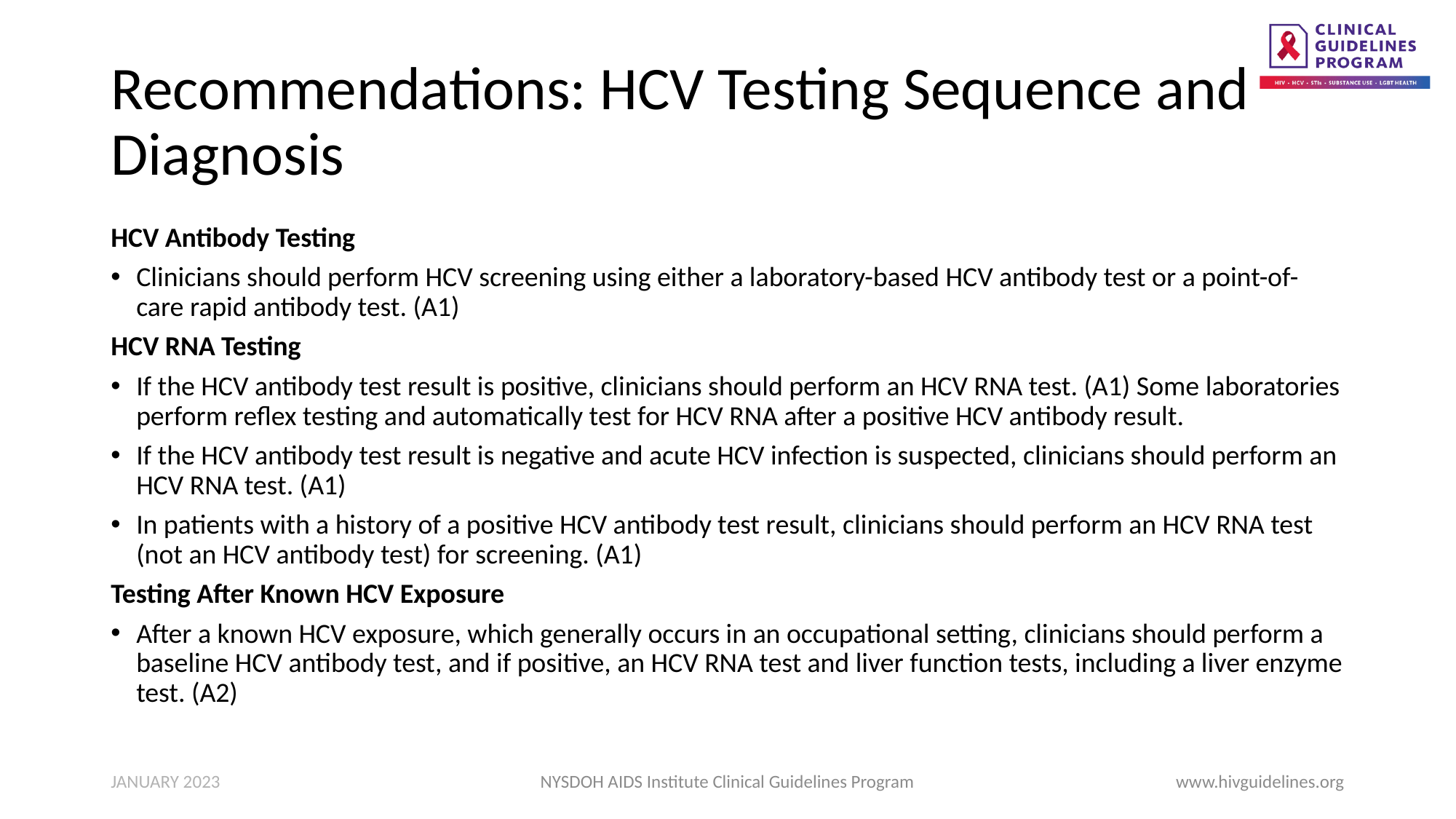

# Recommendations: HCV Testing Sequence and Diagnosis
HCV Antibody Testing
Clinicians should perform HCV screening using either a laboratory-based HCV antibody test or a point-of-care rapid antibody test. (A1)
HCV RNA Testing
If the HCV antibody test result is positive, clinicians should perform an HCV RNA test. (A1) Some laboratories perform reflex testing and automatically test for HCV RNA after a positive HCV antibody result.
If the HCV antibody test result is negative and acute HCV infection is suspected, clinicians should perform an HCV RNA test. (A1)
In patients with a history of a positive HCV antibody test result, clinicians should perform an HCV RNA test (not an HCV antibody test) for screening. (A1)
Testing After Known HCV Exposure
After a known HCV exposure, which generally occurs in an occupational setting, clinicians should perform a baseline HCV antibody test, and if positive, an HCV RNA test and liver function tests, including a liver enzyme test. (A2)
JANUARY 2023
NYSDOH AIDS Institute Clinical Guidelines Program
www.hivguidelines.org